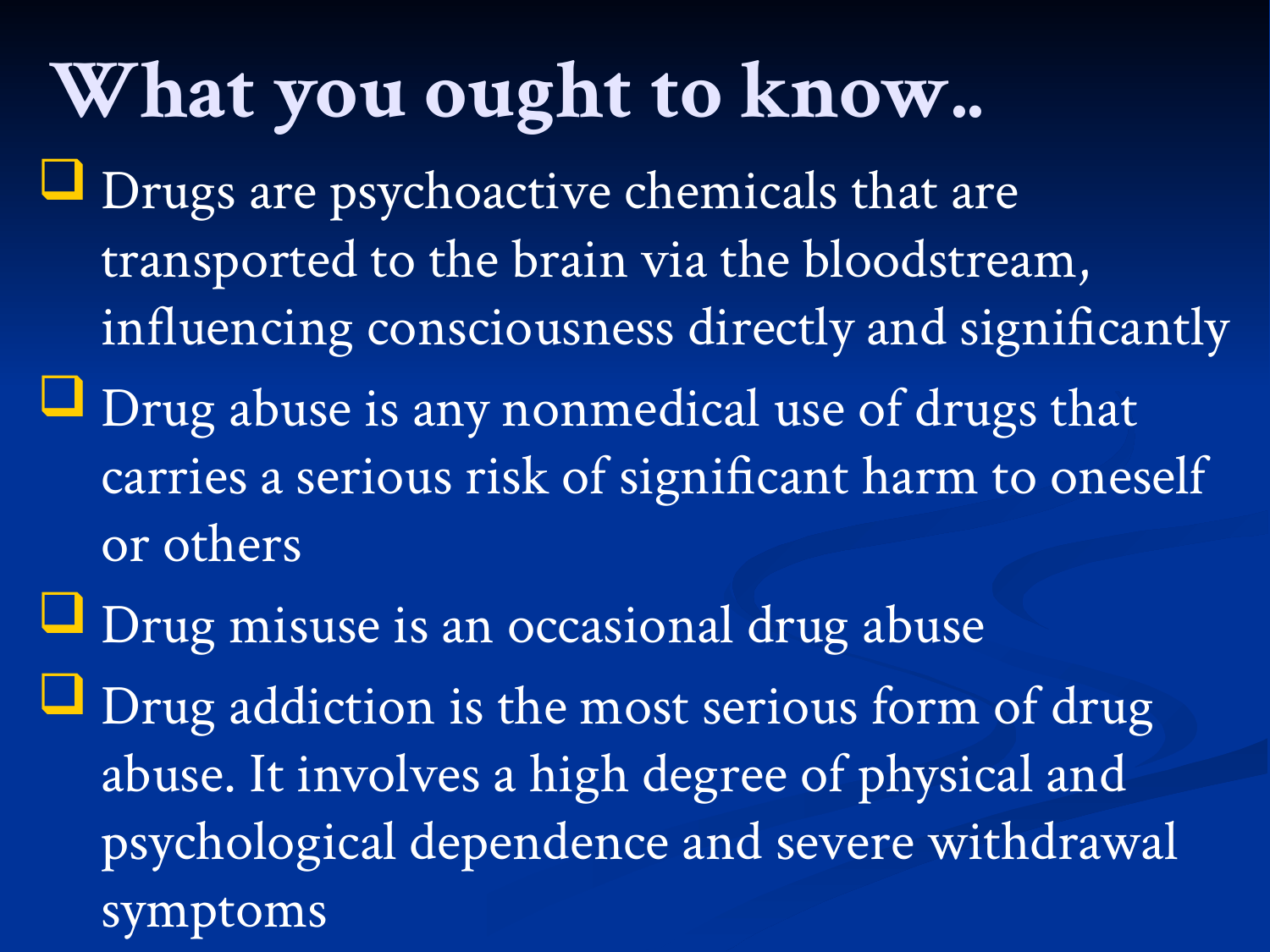

# What you ought to know..
Drugs are psychoactive chemicals that are transported to the brain via the bloodstream, influencing consciousness directly and significantly
Drug abuse is any nonmedical use of drugs that carries a serious risk of significant harm to oneself or others
Drug misuse is an occasional drug abuse
Drug addiction is the most serious form of drug abuse. It involves a high degree of physical and psychological dependence and severe withdrawal symptoms